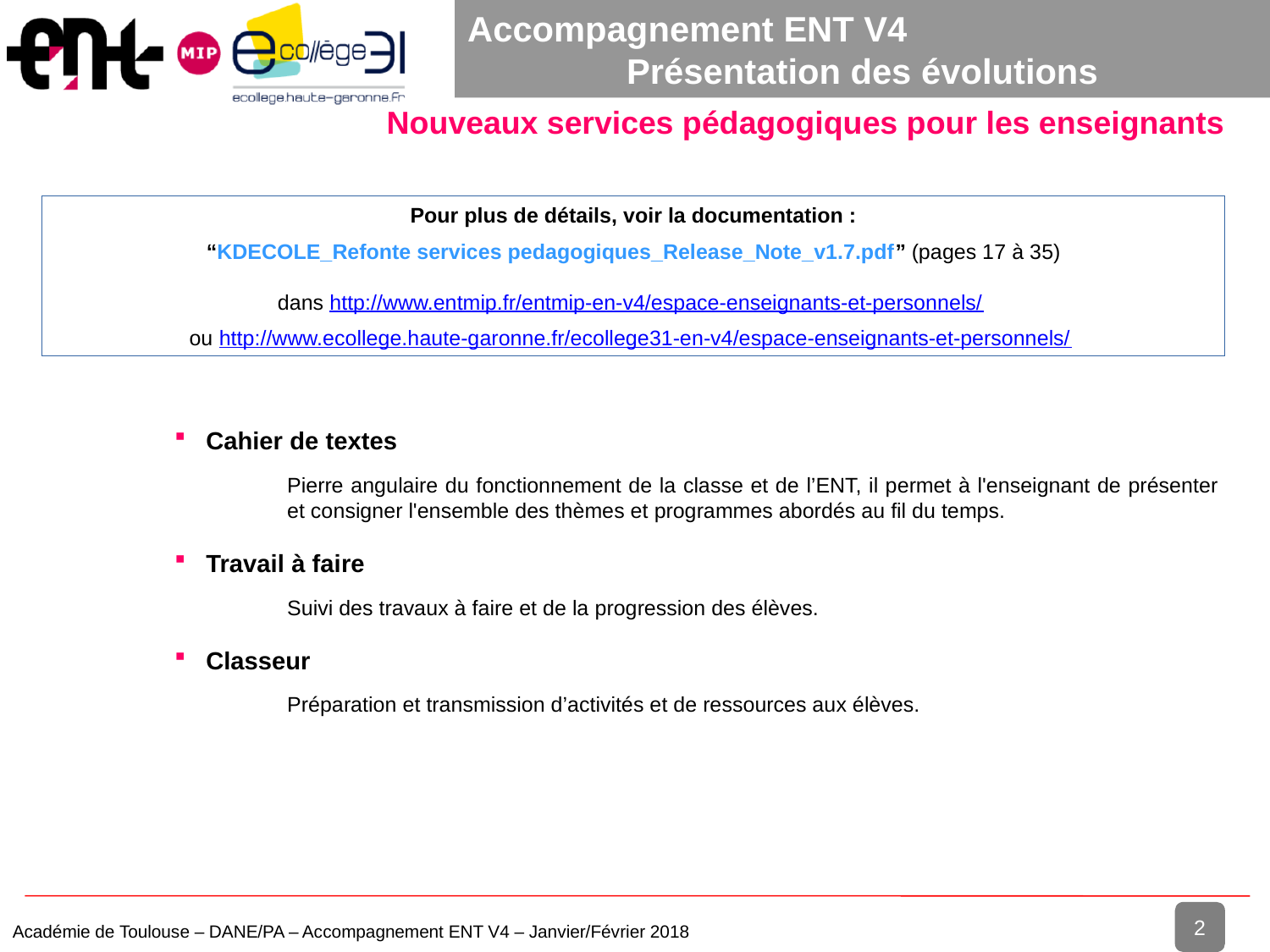

Nouveaux services pédagogiques pour les enseignants
Pour plus de détails, voir la documentation :

“KDECOLE_Refonte services pedagogiques_Release_Note_v1.7.pdf” (pages 17 à 35)

dans http://www.entmip.fr/entmip-en-v4/espace-enseignants-et-personnels/

ou http://www.ecollege.haute-garonne.fr/ecollege31-en-v4/espace-enseignants-et-personnels/

Cahier de textes

Pierre angulaire du fonctionnement de la classe et de l’ENT, il permet à l'enseignant de présenter et consigner l'ensemble des thèmes et programmes abordés au fil du temps.

Travail à faire

Suivi des travaux à faire et de la progression des élèves.

Classeur

Préparation et transmission d’activités et de ressources aux élèves.